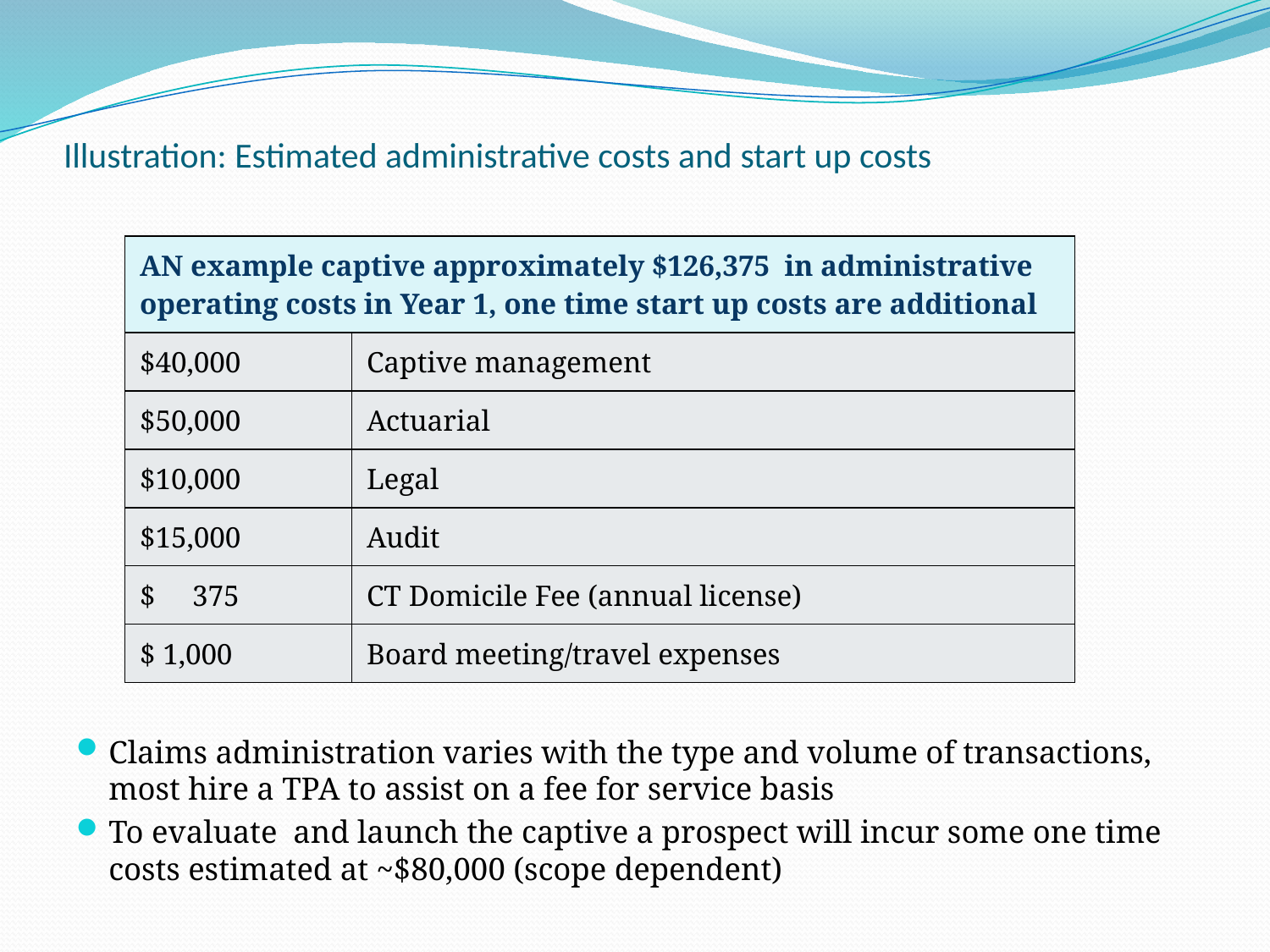

# Illustration: Estimated administrative costs and start up costs
| AN example captive approximately $126,375 in administrative operating costs in Year 1, one time start up costs are additional |  |
| --- | --- |
| $40,000 | Captive management |
| $50,000 | Actuarial |
| $10,000 | Legal |
| $15,000 | Audit |
| $ 375 | CT Domicile Fee (annual license) |
| $ 1,000 | Board meeting/travel expenses |

Claims administration varies with the type and volume of transactions, most hire a TPA to assist on a fee for service basis
To evaluate  and launch the captive a prospect will incur some one time costs estimated at ~$80,000 (scope dependent)